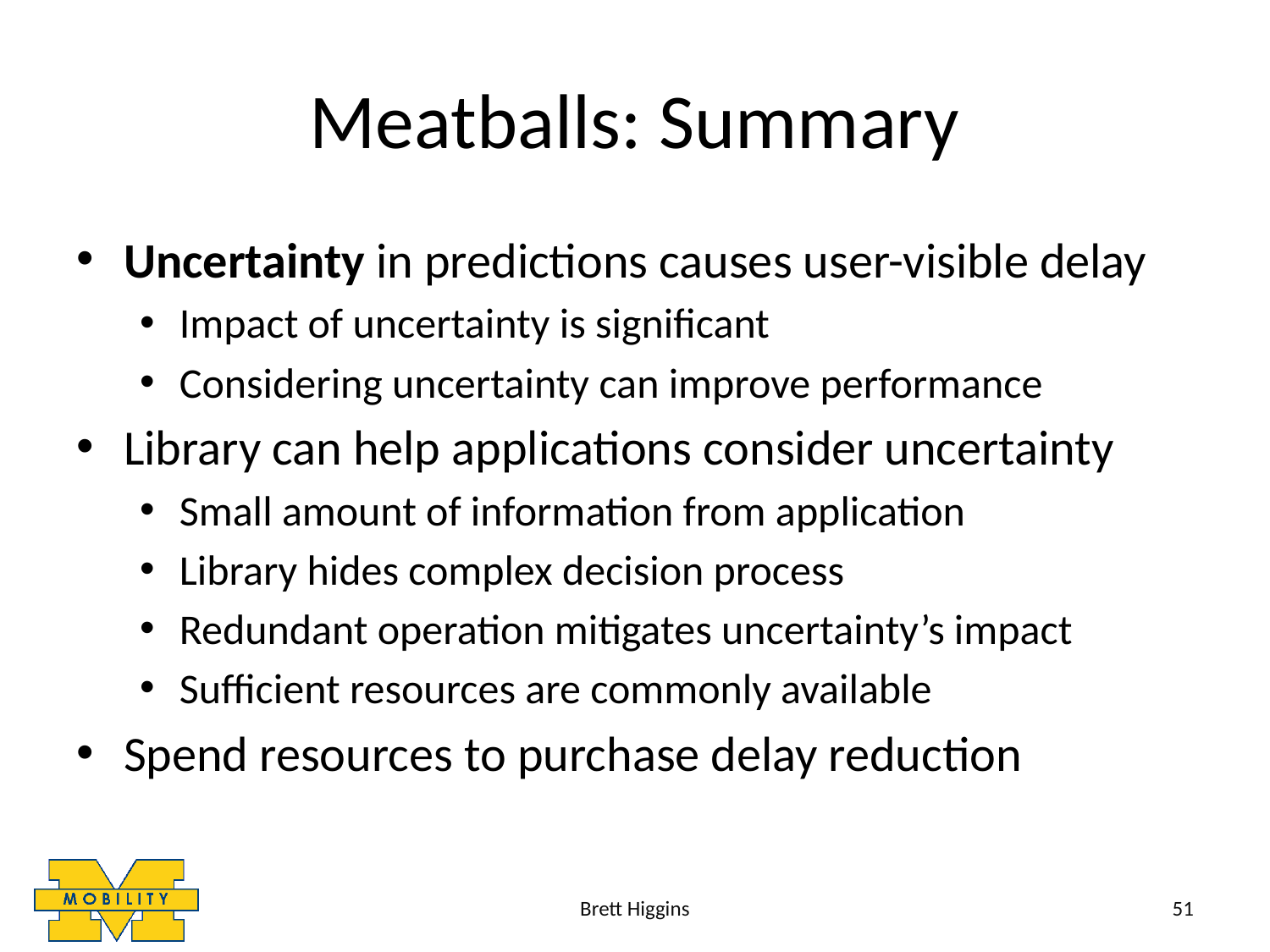

# Meatballs: Summary
Uncertainty in predictions causes user-visible delay
Impact of uncertainty is significant
Considering uncertainty can improve performance
Library can help applications consider uncertainty
Small amount of information from application
Library hides complex decision process
Redundant operation mitigates uncertainty’s impact
Sufficient resources are commonly available
Spend resources to purchase delay reduction
Brett Higgins
51